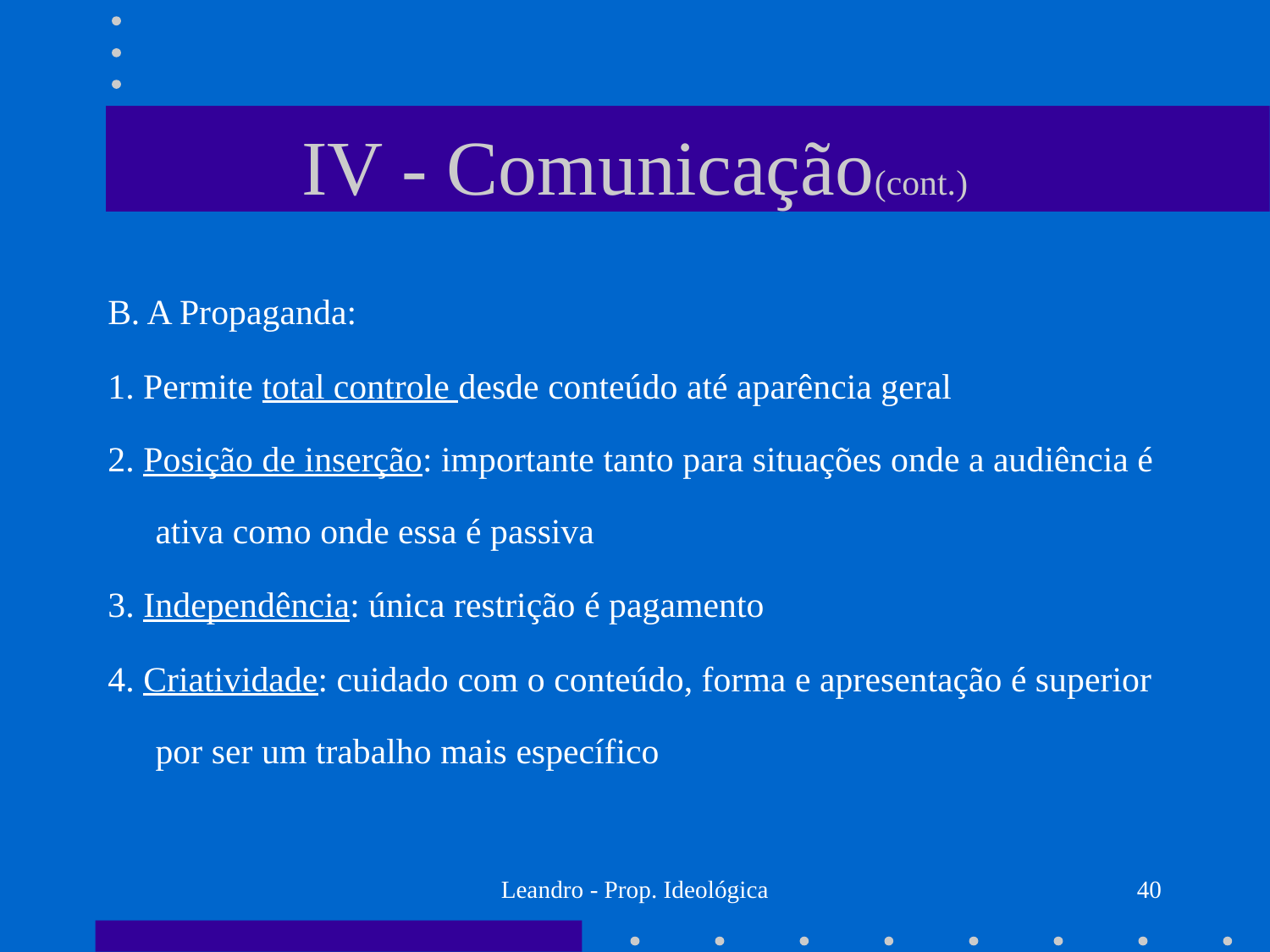

# IV - Comunicação(cont.)
B. A Propaganda:
1. Permite total controle desde conteúdo até aparência geral
2. Posição de inserção: importante tanto para situações onde a audiência é ativa como onde essa é passiva
3. Independência: única restrição é pagamento
4. Criatividade: cuidado com o conteúdo, forma e apresentação é superior por ser um trabalho mais específico
Leandro - Prop. Ideológica
40